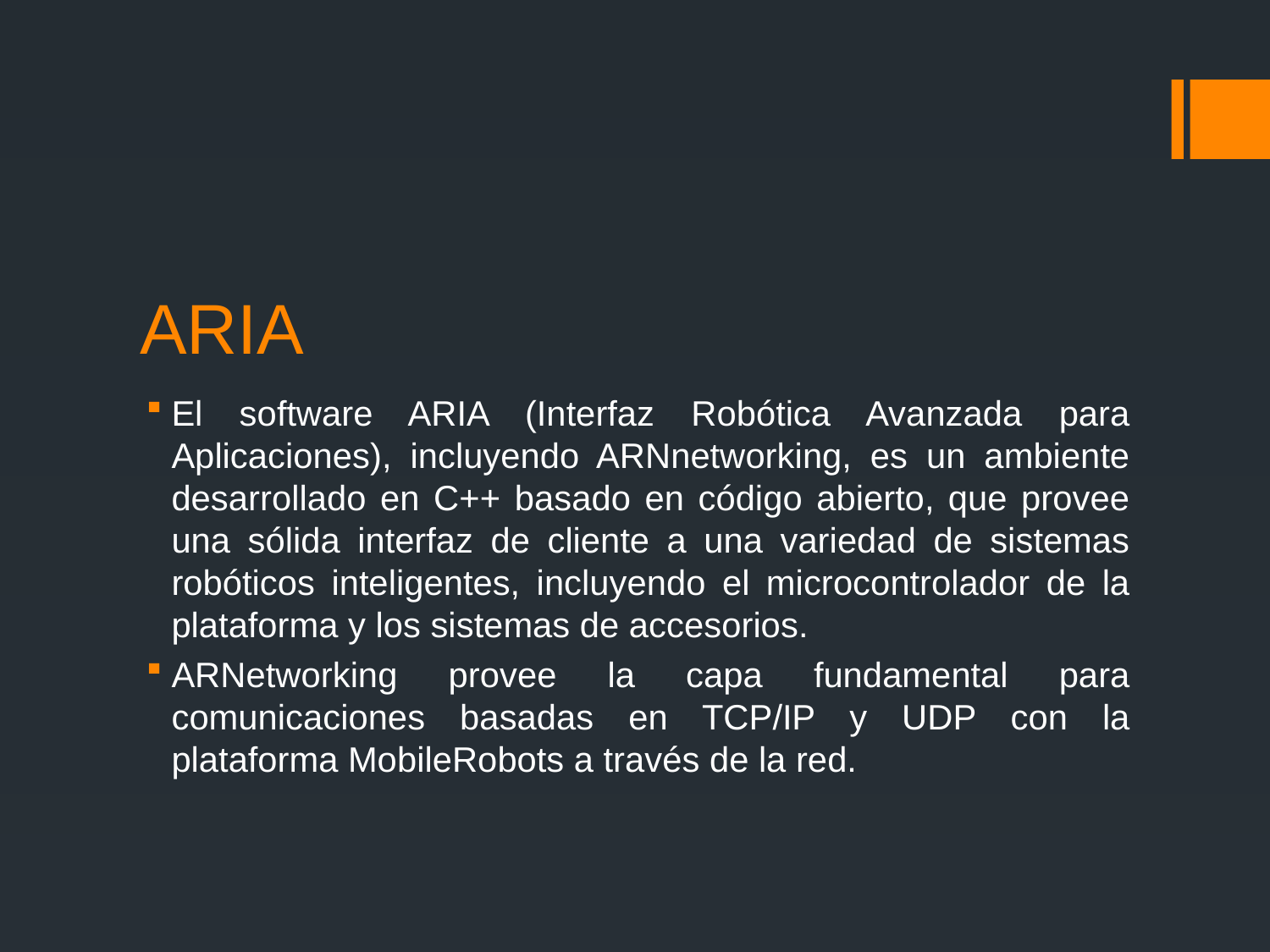

# ARIA
El software ARIA (Interfaz Robótica Avanzada para Aplicaciones), incluyendo ARNnetworking, es un ambiente desarrollado en C++ basado en código abierto, que provee una sólida interfaz de cliente a una variedad de sistemas robóticos inteligentes, incluyendo el microcontrolador de la plataforma y los sistemas de accesorios.
ARNetworking provee la capa fundamental para comunicaciones basadas en TCP/IP y UDP con la plataforma MobileRobots a través de la red.